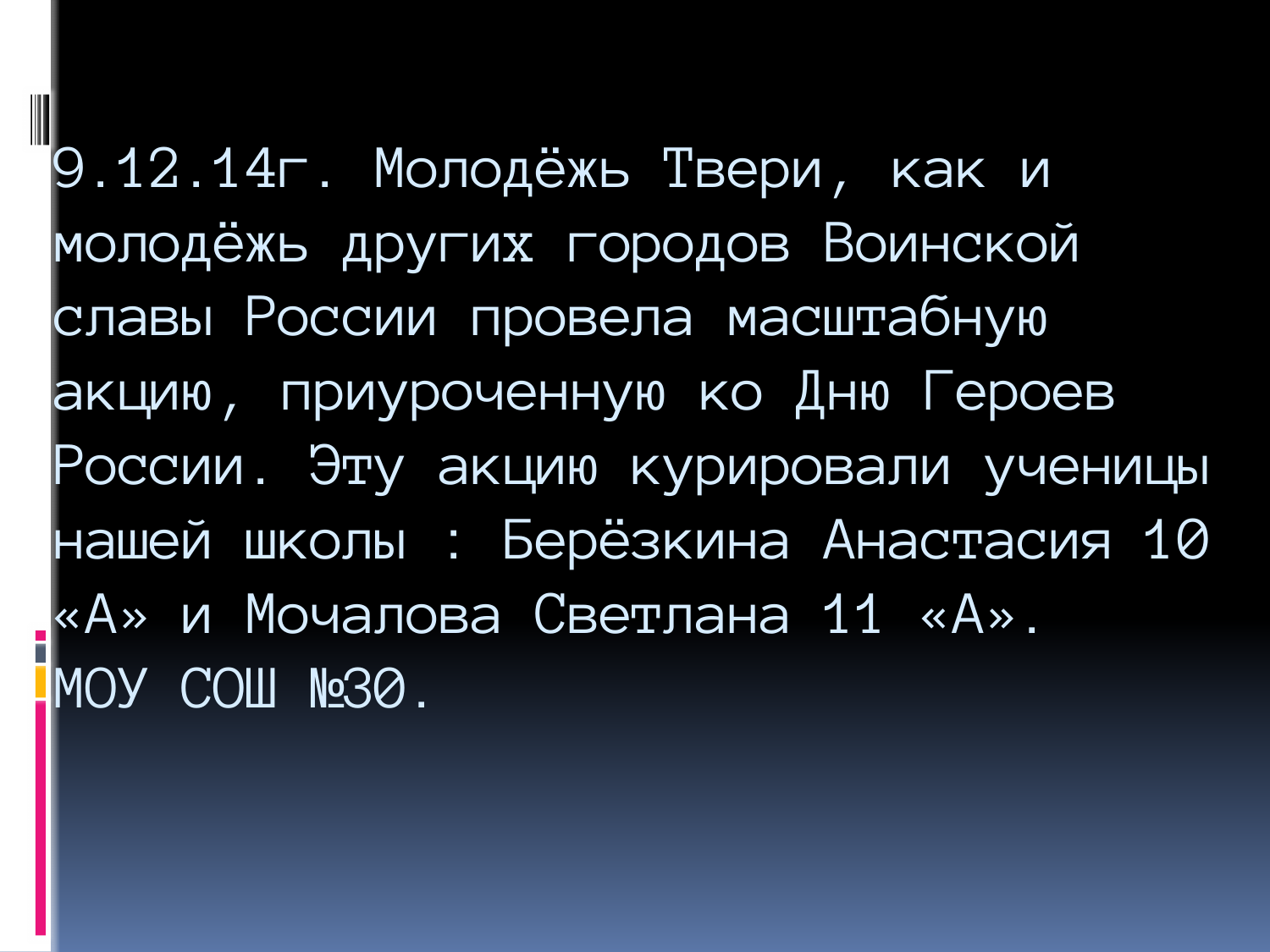

# 9.12.14г. Молодёжь Твери, как и молодёжь других городов Воинской славы России провела масштабную акцию, приуроченную ко Дню Героев России. Эту акцию курировали ученицы нашей школы : Берёзкина Анастасия 10 «А» и Мочалова Светлана 11 «А». МОУ СОШ №30.